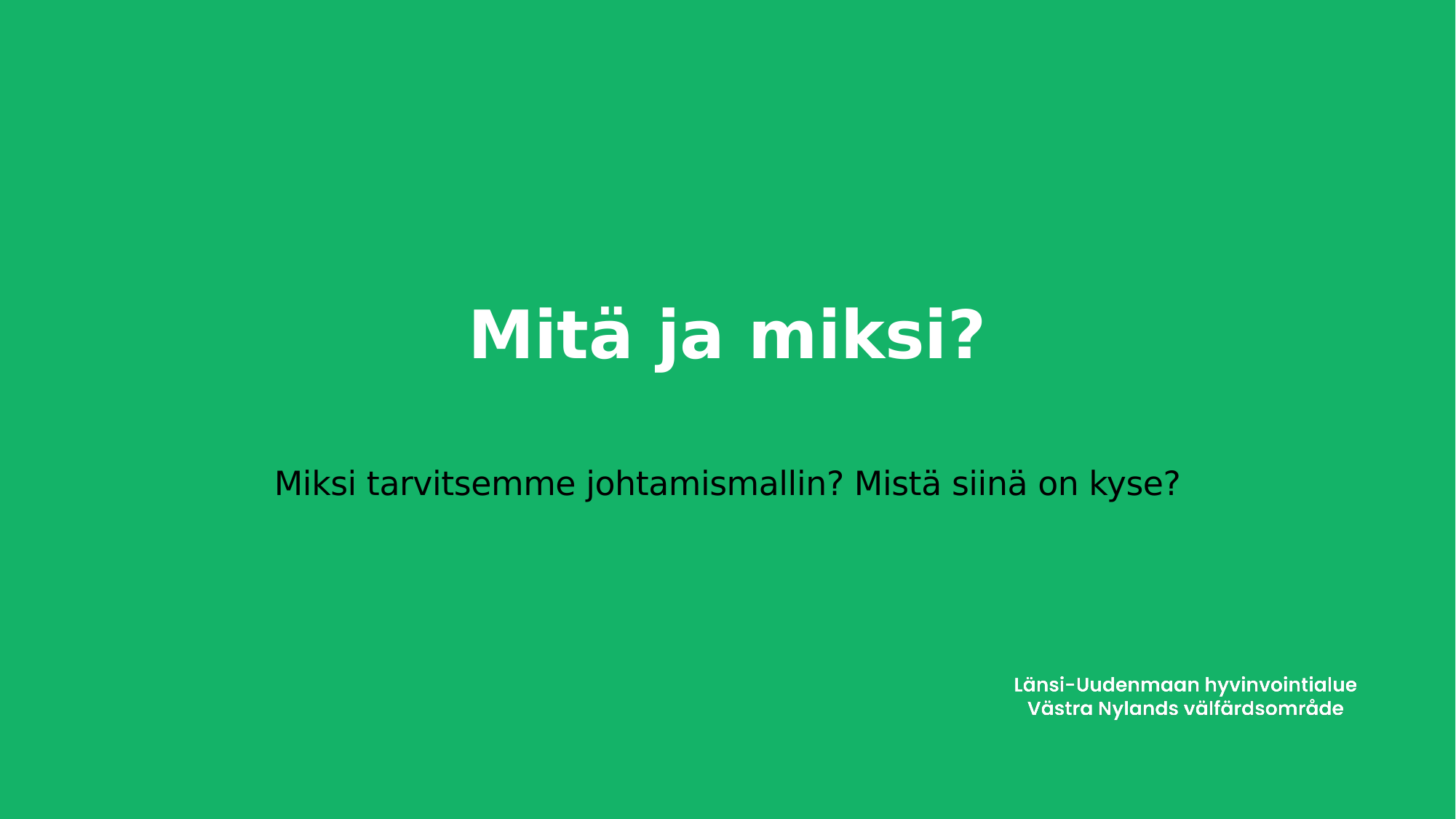

# Mitä ja miksi?
Miksi tarvitsemme johtamismallin? Mistä siinä on kyse?